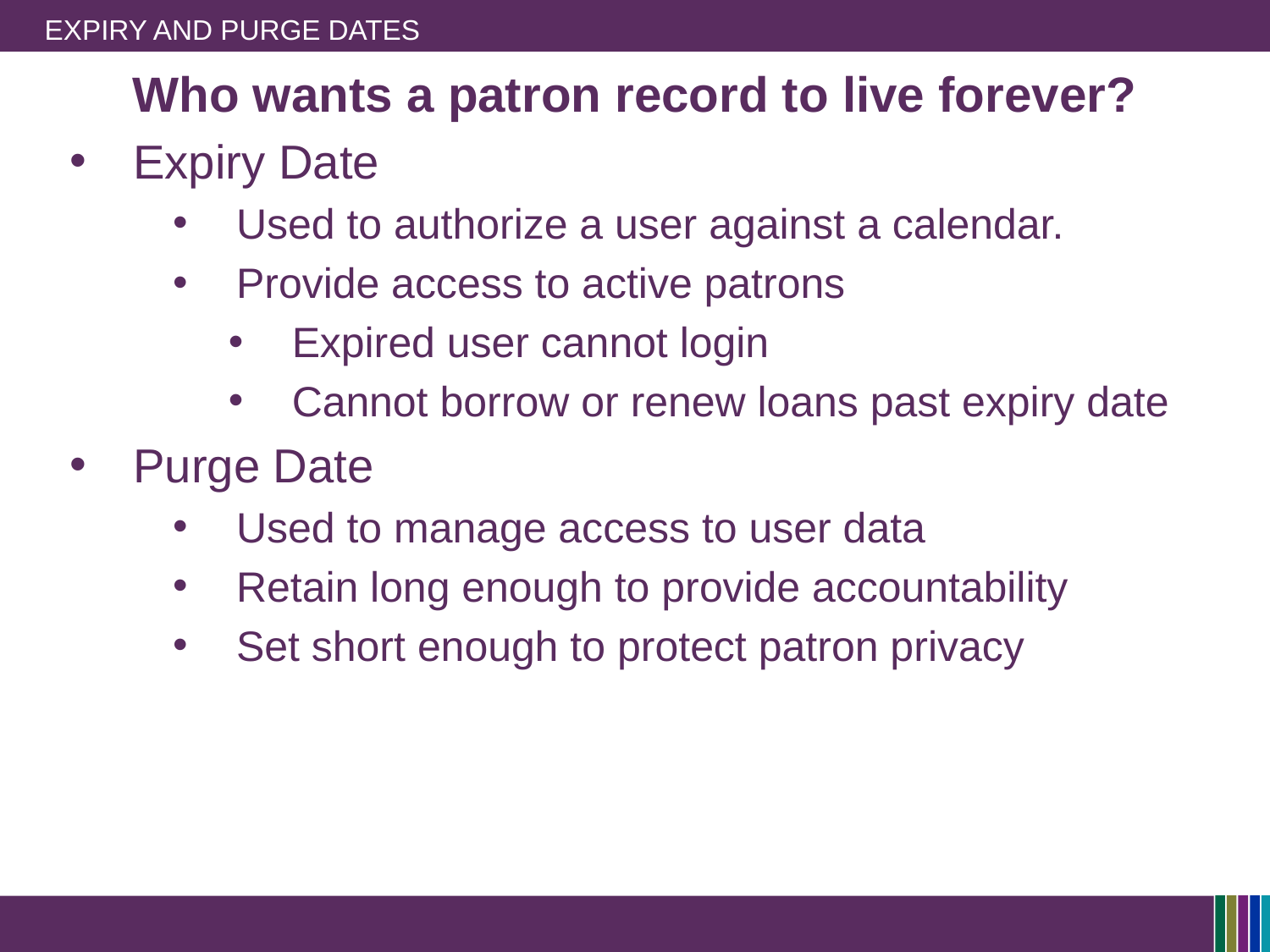

# Expiry and Purge Dates
Who wants a patron record to live forever?
Expiry Date
Used to authorize a user against a calendar.
Provide access to active patrons
Expired user cannot login
Cannot borrow or renew loans past expiry date
Purge Date
Used to manage access to user data
Retain long enough to provide accountability
Set short enough to protect patron privacy